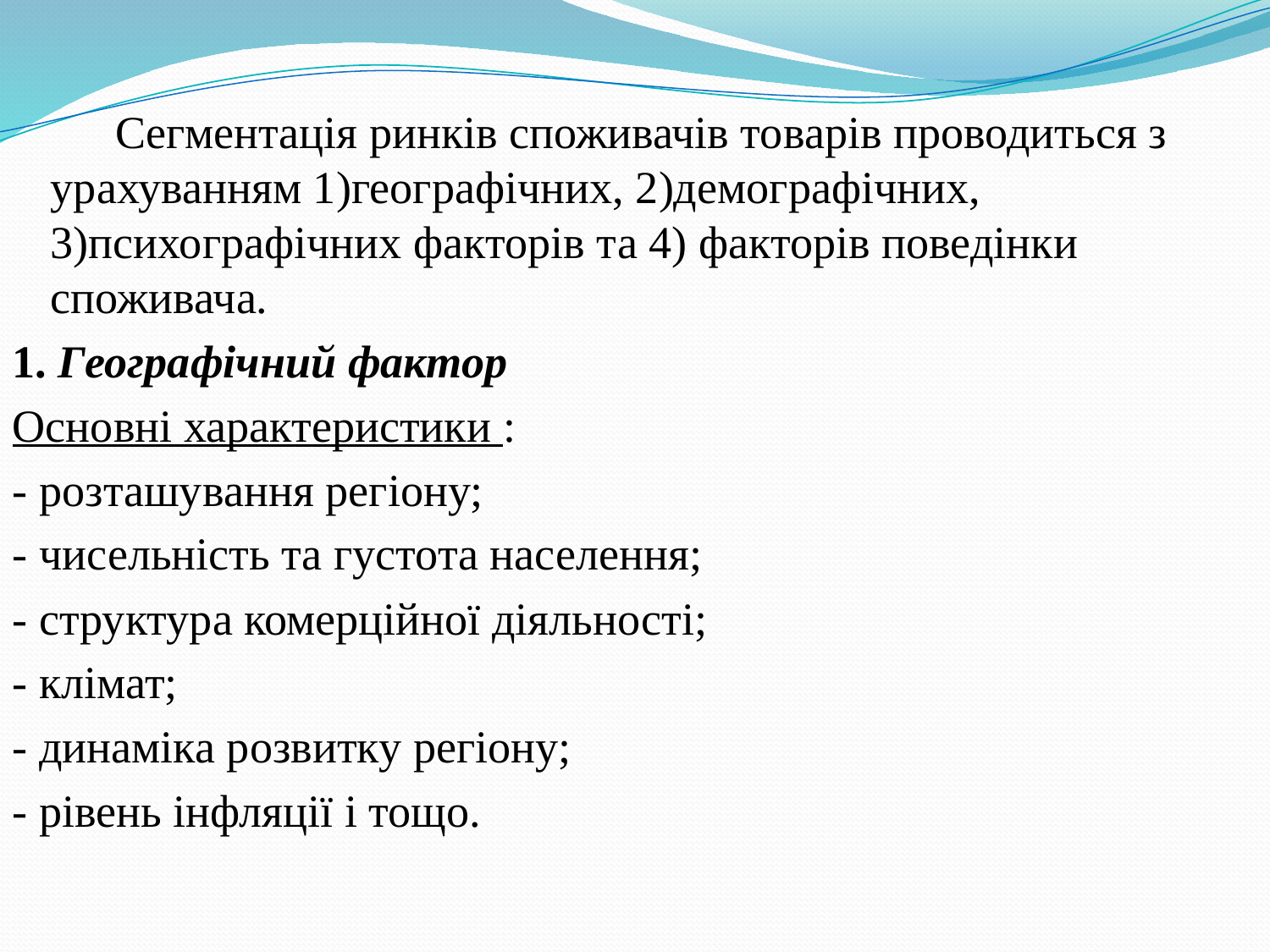

Сегментація ринків споживачів товарів проводиться з урахуванням 1)географічних, 2)демографічних, 3)психографічних факторів та 4) факторів поведінки споживача.
1. Географічний фактор
Основні характеристики :
- розташування регіону;
- чисельність та густота населення;
- структура комерційної діяльності;
- клімат;
- динаміка розвитку регіону;
- рівень інфляції і тощо.